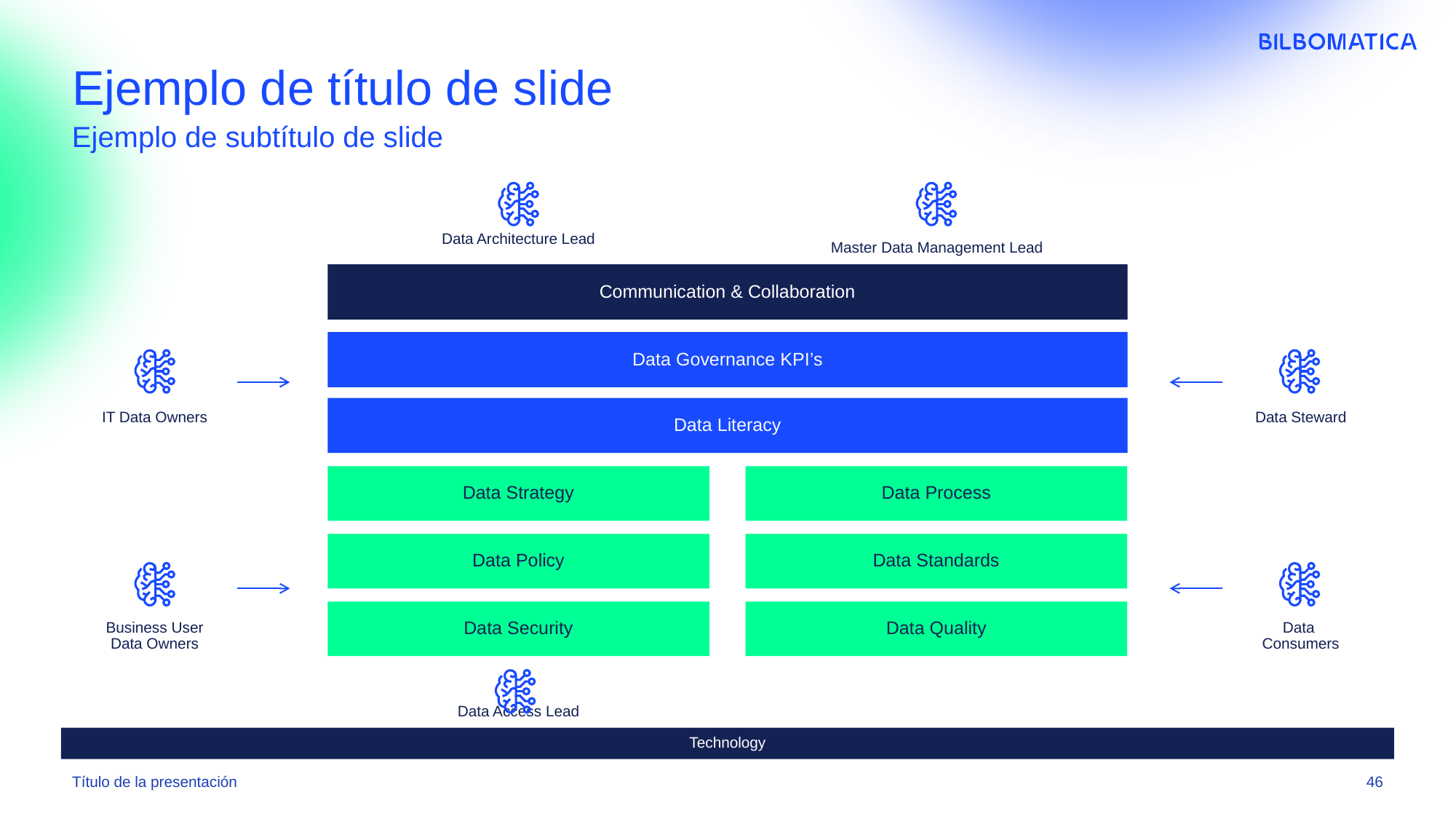

# Ejemplo de título de slide
Ejemplo de subtítulo de slide

Data Architecture Lead
Master Data Management Lead
Communication & Collaboration
Data Governance KPI’s

IT Data Owners
Data Steward
Data Literacy
Data Strategy
Data Process
Data Policy
Data Standards

Data Security
Data Quality
Business User
Data Owners
Data
Consumers

Data Access Lead
Technology
Título de la presentación
46